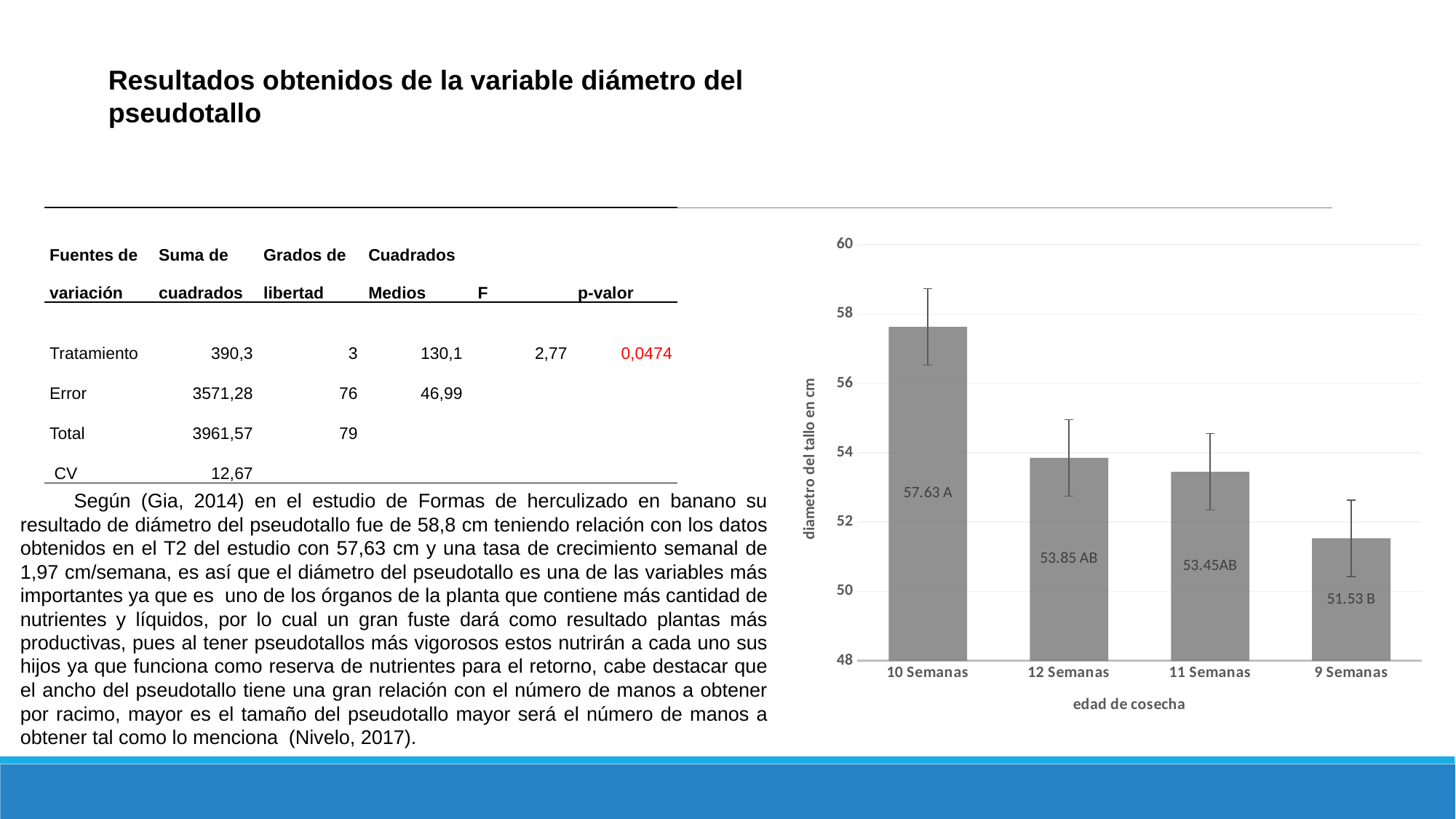

Resultados obtenidos de la variable diámetro del pseudotallo
| Fuentes de variación | Suma de cuadrados | Grados de libertad | Cuadrados Medios | F | p-valor |
| --- | --- | --- | --- | --- | --- |
| Tratamiento | 390,3 | 3 | 130,1 | 2,77 | 0,0474 |
| Error | 3571,28 | 76 | 46,99 |  |  |
| Total | 3961,57 | 79 |  |  |  |
| CV | 12,67 |  |  |  |  |

### Chart

| Category | Medias |
|---|---|
| 10 Semanas | 57.63 |
| 12 Semanas | 53.85 |
| 11 Semanas | 53.45 |
| 9 Semanas | 51.53 |
Según (Gia, 2014) en el estudio de Formas de herculizado en banano su resultado de diámetro del pseudotallo fue de 58,8 cm teniendo relación con los datos obtenidos en el T2 del estudio con 57,63 cm y una tasa de crecimiento semanal de 1,97 cm/semana, es así que el diámetro del pseudotallo es una de las variables más importantes ya que es  uno de los órganos de la planta que contiene más cantidad de nutrientes y líquidos, por lo cual un gran fuste dará como resultado plantas más productivas, pues al tener pseudotallos más vigorosos estos nutrirán a cada uno sus hijos ya que funciona como reserva de nutrientes para el retorno, cabe destacar que el ancho del pseudotallo tiene una gran relación con el número de manos a obtener por racimo, mayor es el tamaño del pseudotallo mayor será el número de manos a obtener tal como lo menciona  (Nivelo, 2017).